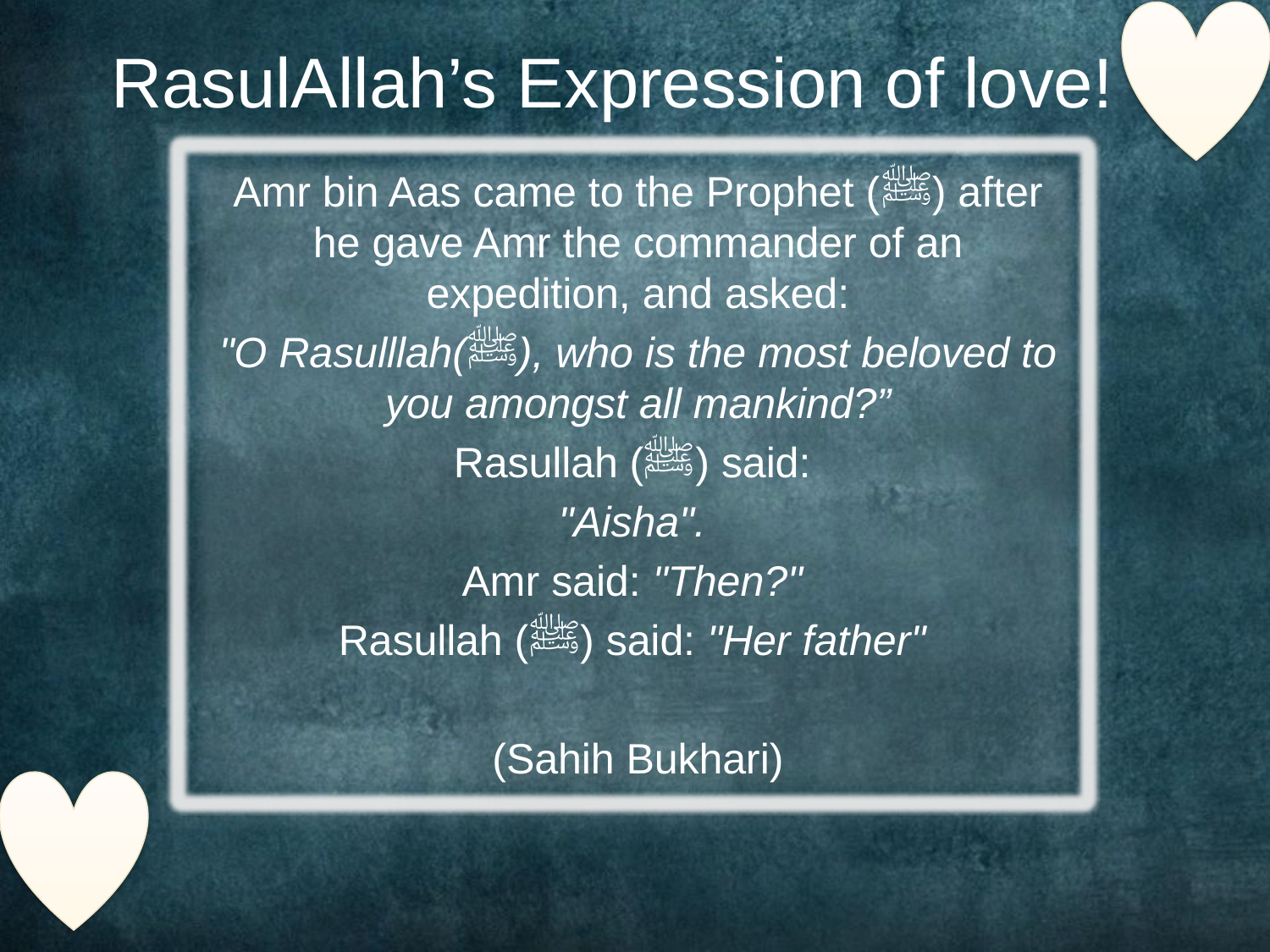

# RasulAllah’s Expression of love!
Amr bin Aas came to the Prophet (ﷺ) after he gave Amr the commander of an expedition, and asked:
"O Rasulllah(ﷺ), who is the most beloved to you amongst all mankind?”
Rasullah (ﷺ) said:
"Aisha".
Amr said: "Then?"
Rasullah (ﷺ) said: "Her father"

(Sahih Bukhari)